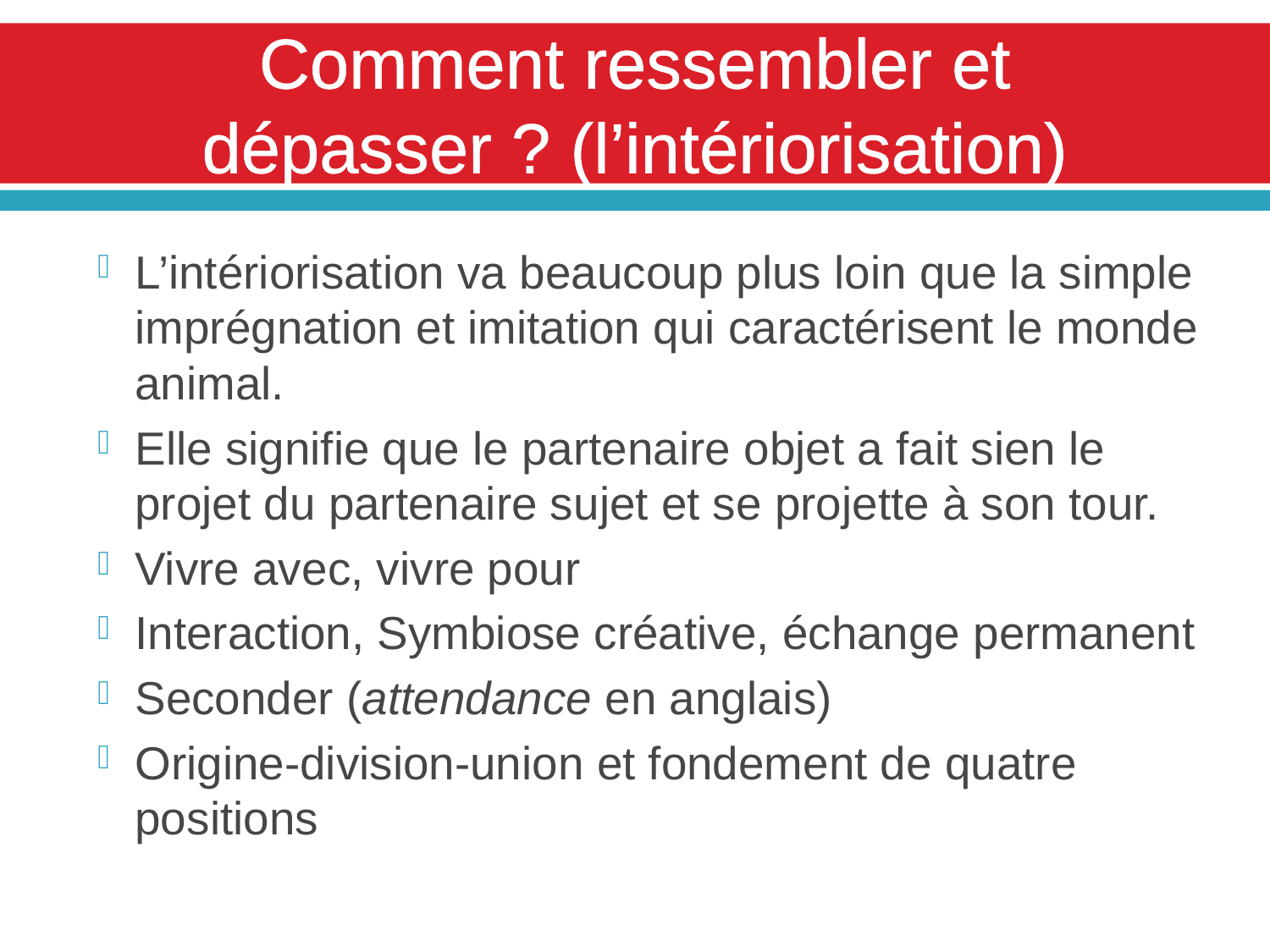

# Comment ressembler et dépasser ? (l’intériorisation)
L’intériorisation va beaucoup plus loin que la simple imprégnation et imitation qui caractérisent le monde animal.
Elle signifie que le partenaire objet a fait sien le projet du partenaire sujet et se projette à son tour.
Vivre avec, vivre pour
Interaction, Symbiose créative, échange permanent
Seconder (attendance en anglais)
Origine-division-union et fondement de quatre positions